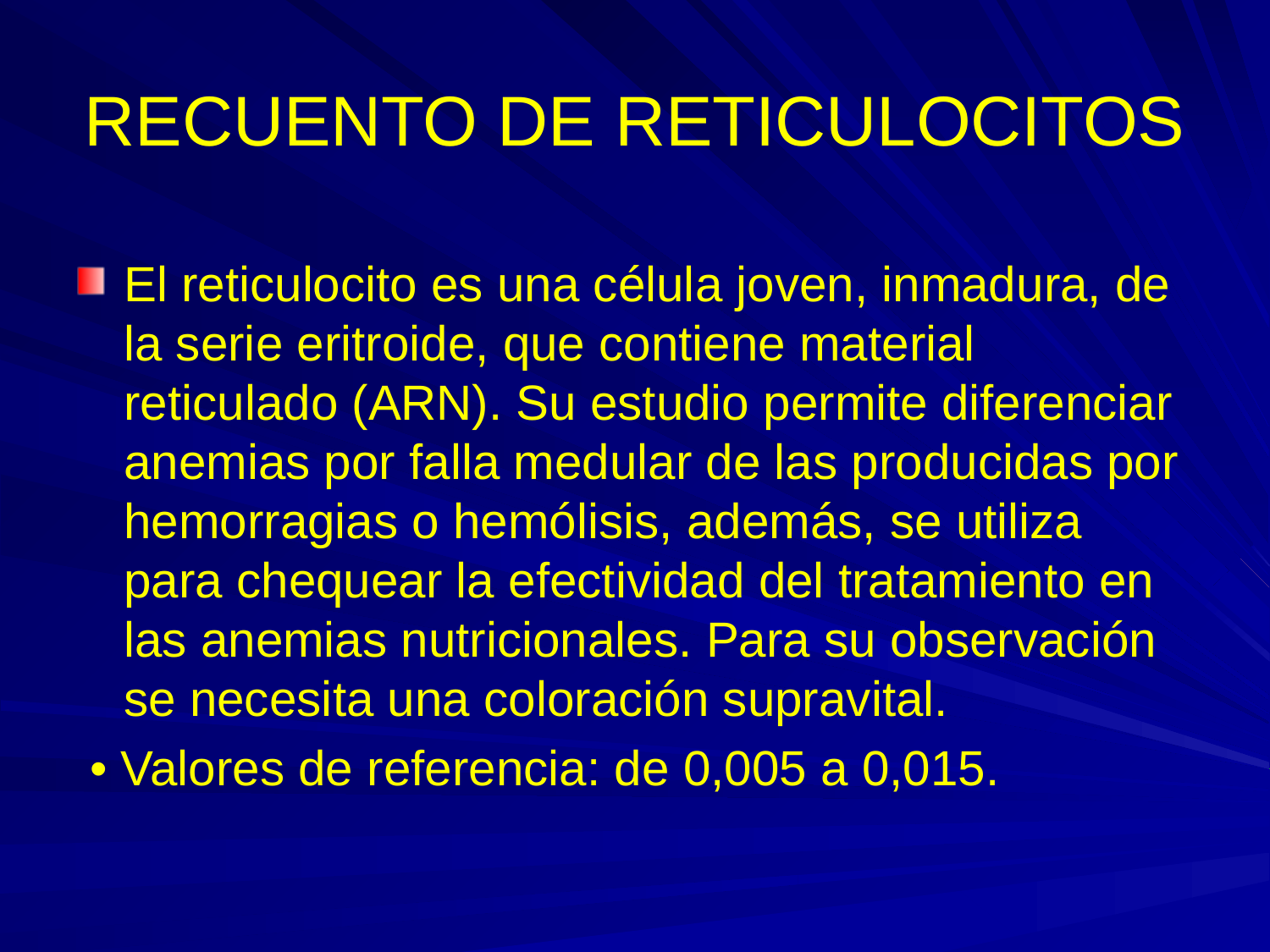

# RECUENTO DE RETICULOCITOS
El reticulocito es una célula joven, inmadura, de la serie eritroide, que contiene material reticulado (ARN). Su estudio permite diferenciar anemias por falla medular de las producidas por hemorragias o hemólisis, además, se utiliza para chequear la efectividad del tratamiento en las anemias nutricionales. Para su observación se necesita una coloración supravital.
 • Valores de referencia: de 0,005 a 0,015.